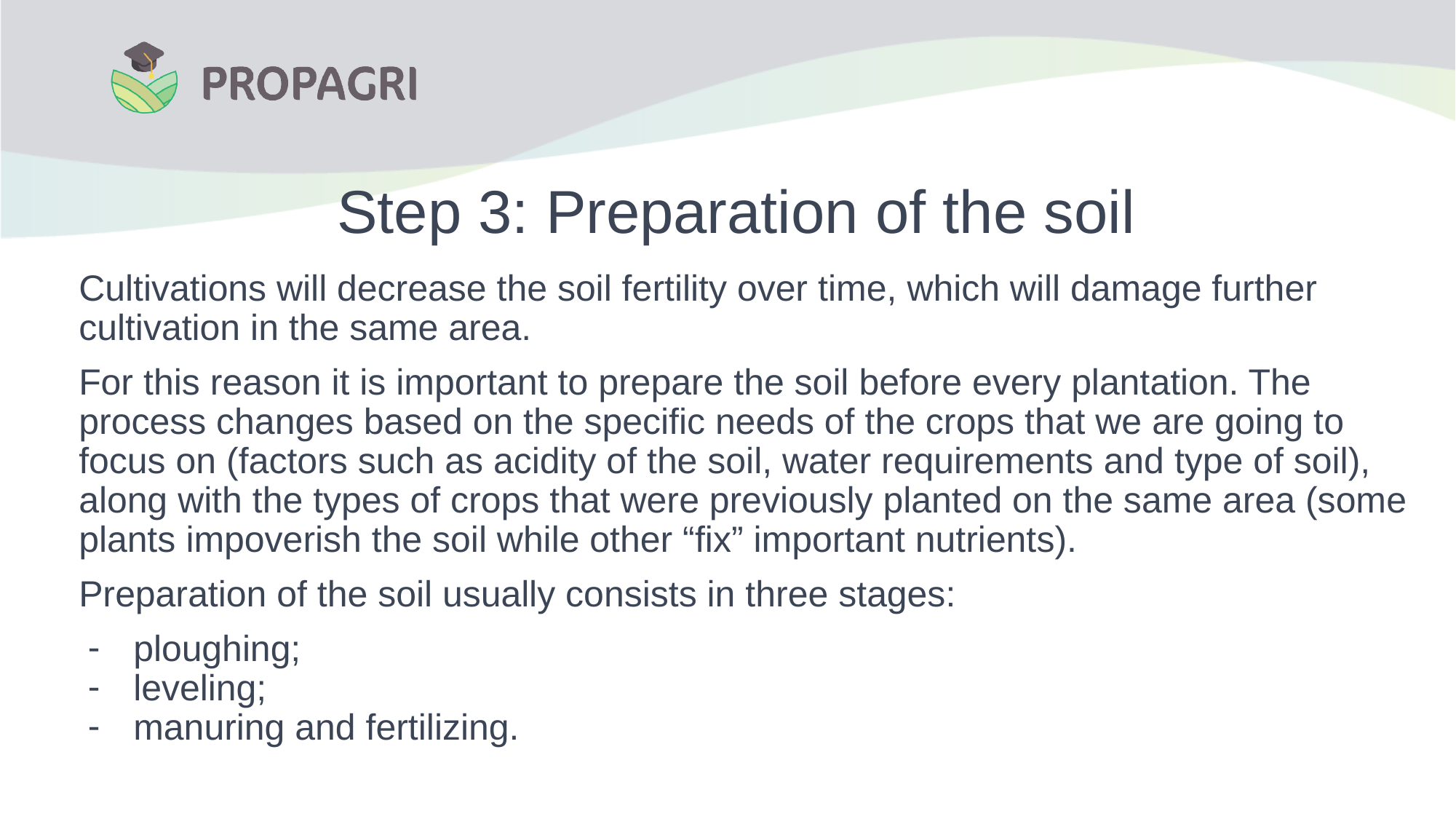

# Step 3: Preparation of the soil
Cultivations will decrease the soil fertility over time, which will damage further cultivation in the same area.
For this reason it is important to prepare the soil before every plantation. The process changes based on the specific needs of the crops that we are going to focus on (factors such as acidity of the soil, water requirements and type of soil), along with the types of crops that were previously planted on the same area (some plants impoverish the soil while other “fix” important nutrients).
Preparation of the soil usually consists in three stages:
ploughing;
leveling;
manuring and fertilizing.